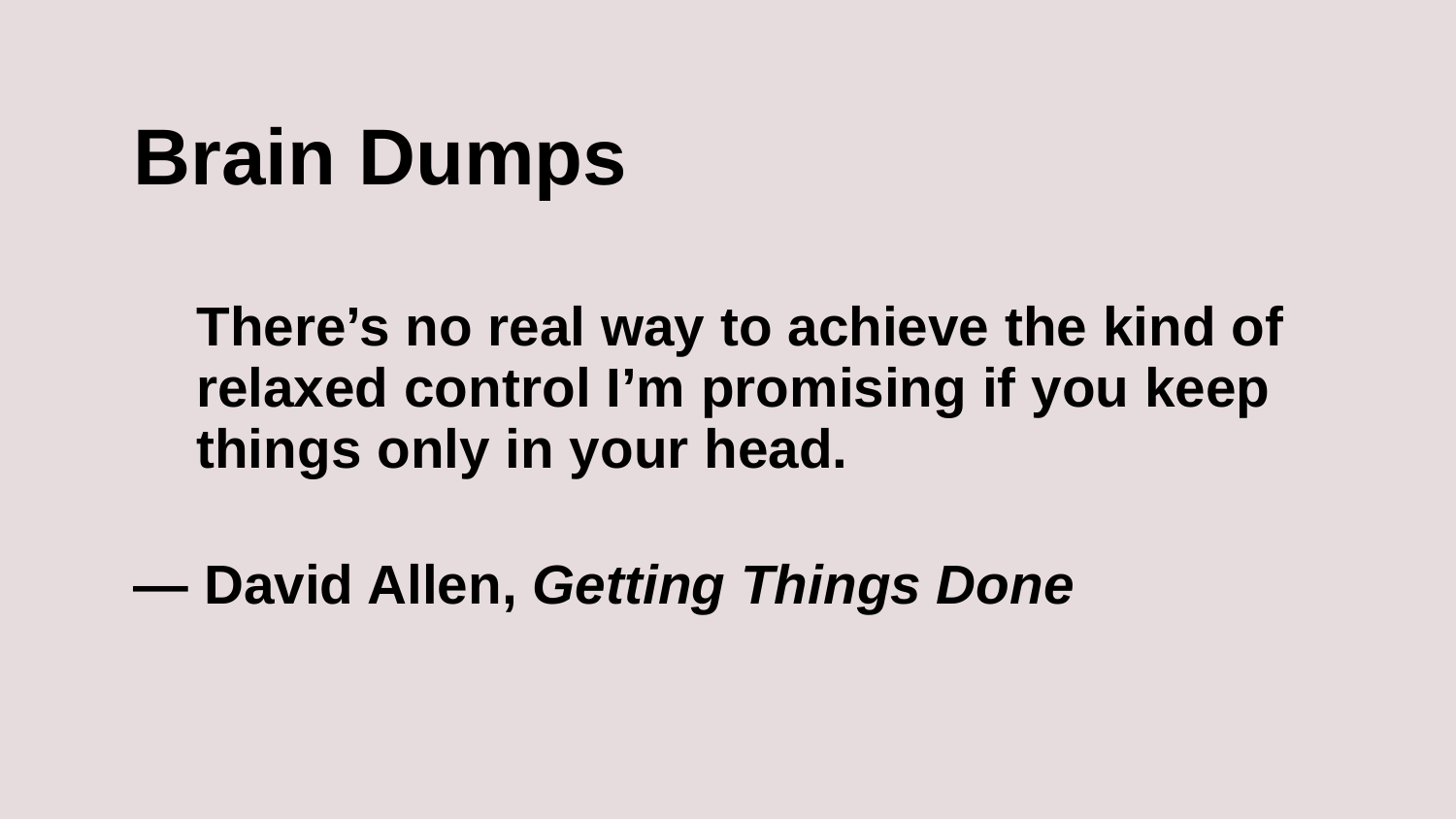

Brain Dumps
There’s no real way to achieve the kind of relaxed control I’m promising if you keep things only in your head.
— David Allen, Getting Things Done